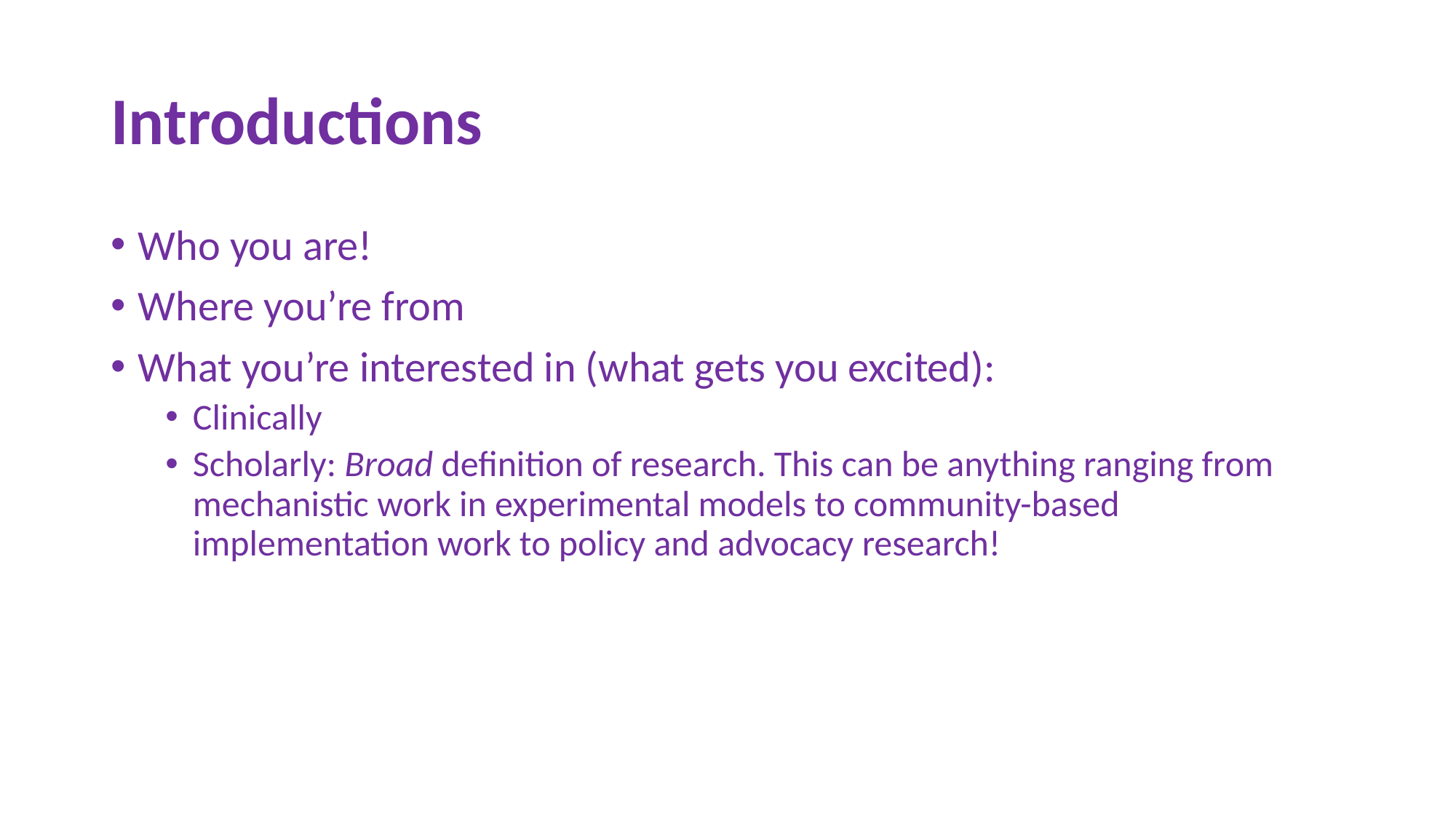

# Introductions
Who you are!
Where you’re from
What you’re interested in (what gets you excited):
Clinically
Scholarly: Broad definition of research. This can be anything ranging from mechanistic work in experimental models to community-based implementation work to policy and advocacy research!